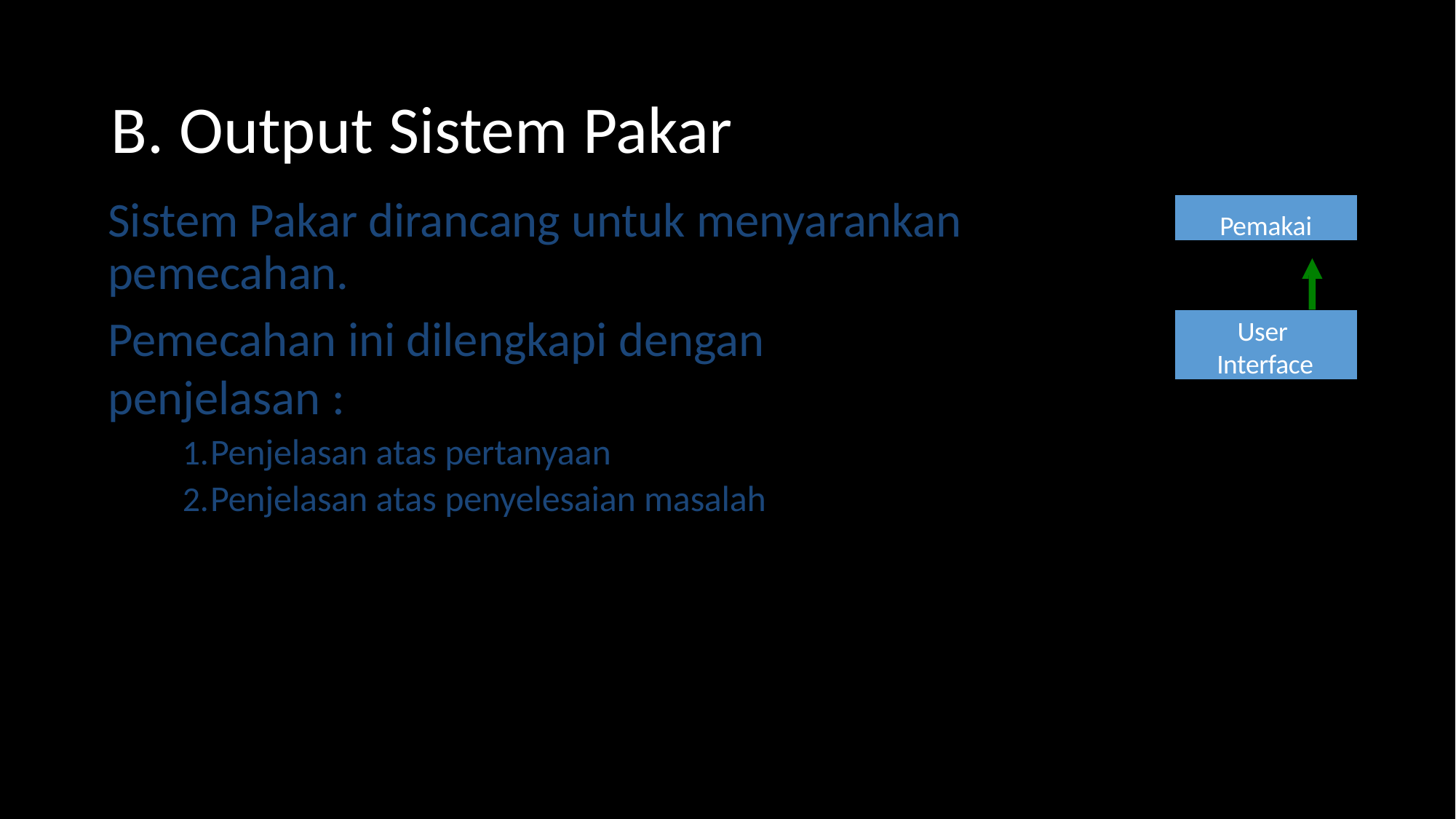

# B. Output Sistem Pakar
Sistem Pakar dirancang untuk menyarankan pemecahan.
Pemecahan ini dilengkapi dengan penjelasan :
Penjelasan atas pertanyaan
Penjelasan atas penyelesaian masalah
Pemakai

User Interface